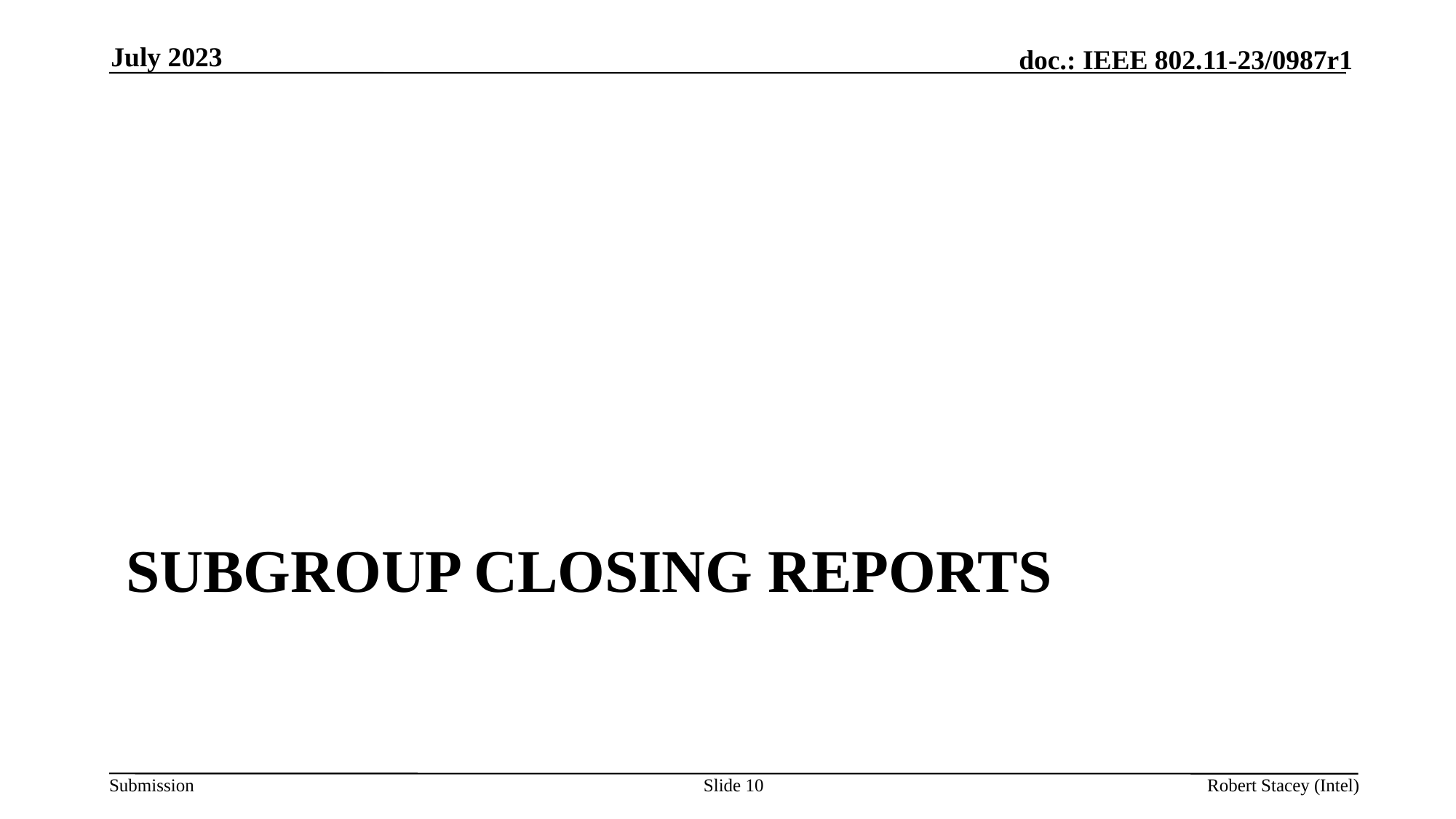

July 2023

# Subgroup Closing Reports
Slide 10
Robert Stacey (Intel)